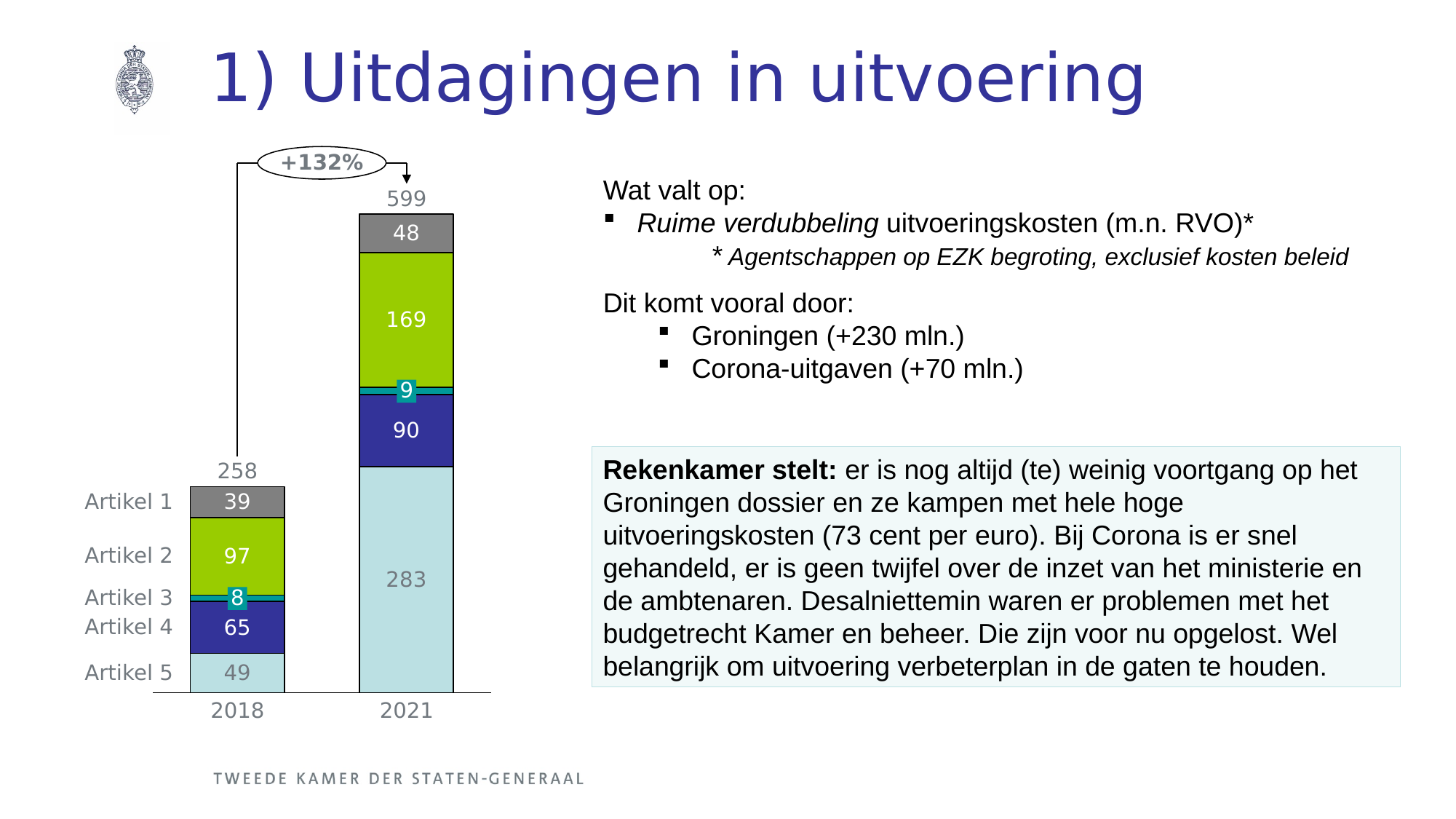

# 1) Uitdagingen in uitvoering
+132%
Wat valt op:
Ruime verdubbeling uitvoeringskosten (m.n. RVO)*
	* Agentschappen op EZK begroting, exclusief kosten beleid

Dit komt vooral door:
Groningen (+230 mln.)
Corona-uitgaven (+70 mln.)
599

### Chart

| Category |  |  |  |  |  |
|---|---|---|---|---|---|
9
Rekenkamer stelt: er is nog altijd (te) weinig voortgang op het  Groningen dossier en ze kampen met hele hoge uitvoeringskosten (73 cent per euro). Bij Corona is er snel gehandeld, er is geen twijfel over de inzet van het ministerie en de ambtenaren. Desalniettemin waren er problemen met het budgetrecht Kamer en beheer. Die zijn voor nu opgelost. Wel belangrijk om uitvoering verbeterplan in de gaten te houden.
258
Artikel 1
Artikel 2
Artikel 3
8
Artikel 4
Artikel 5
2018
2021